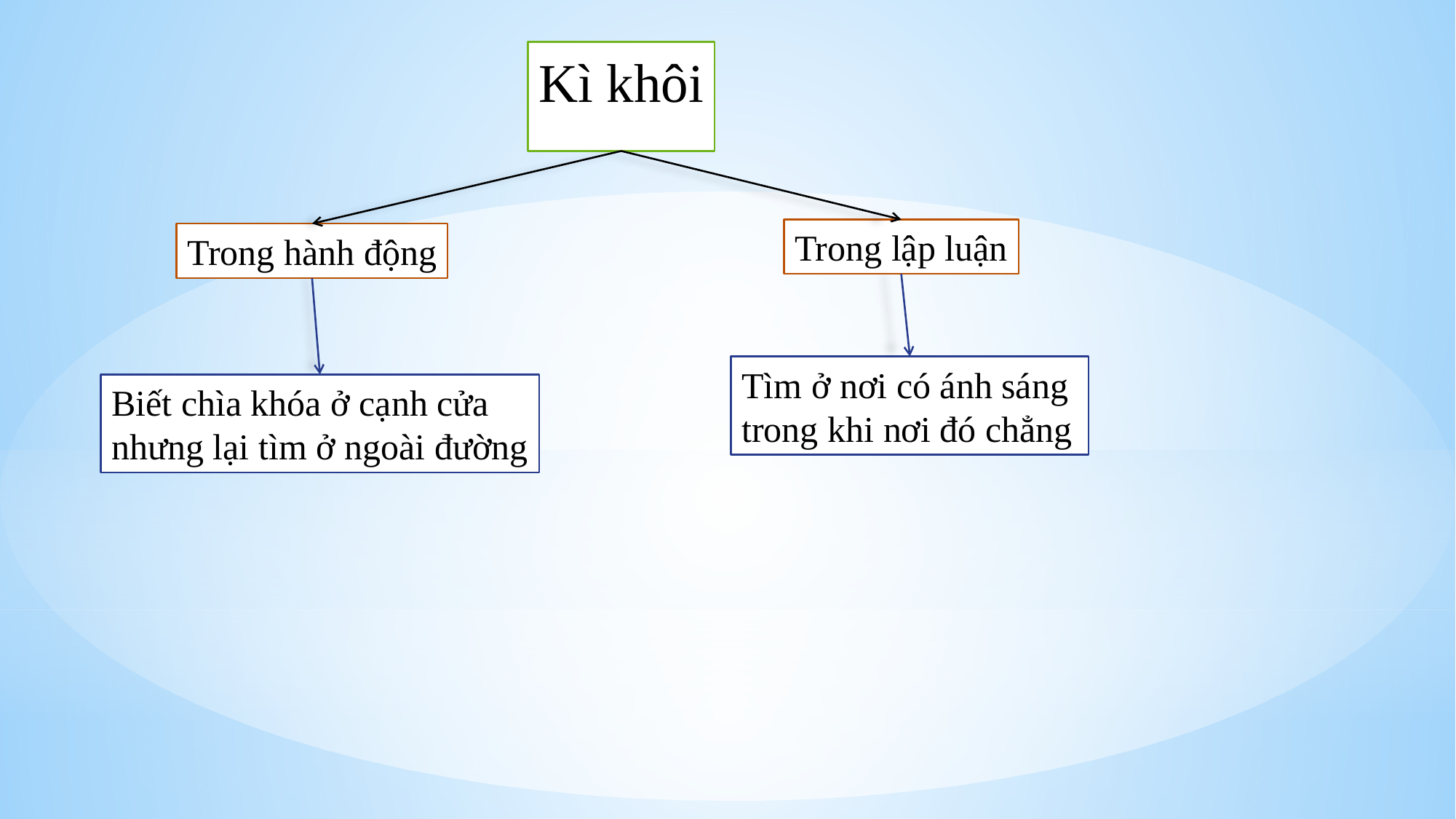

Kì khôi

Trong lập luận
Trong hành động
Tìm ở nơi có ánh sáng
trong khi nơi đó chẳng
Biết chìa khóa ở cạnh cửa
nhưng lại tìm ở ngoài đường